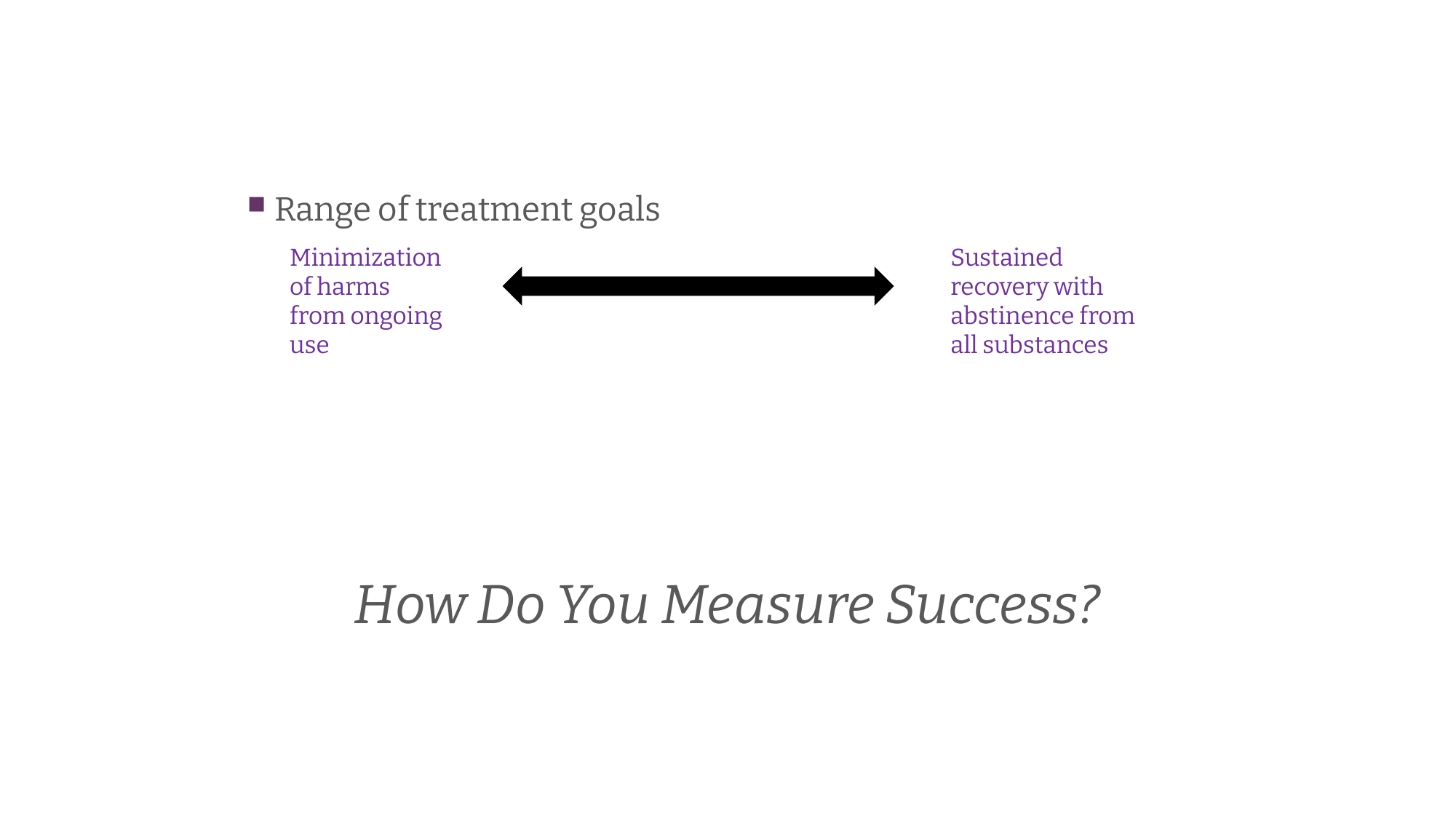

#
Range of treatment goals

How Do You Measure Success?

Sustained recovery with abstinence from all substances
Minimization of harms from ongoing use